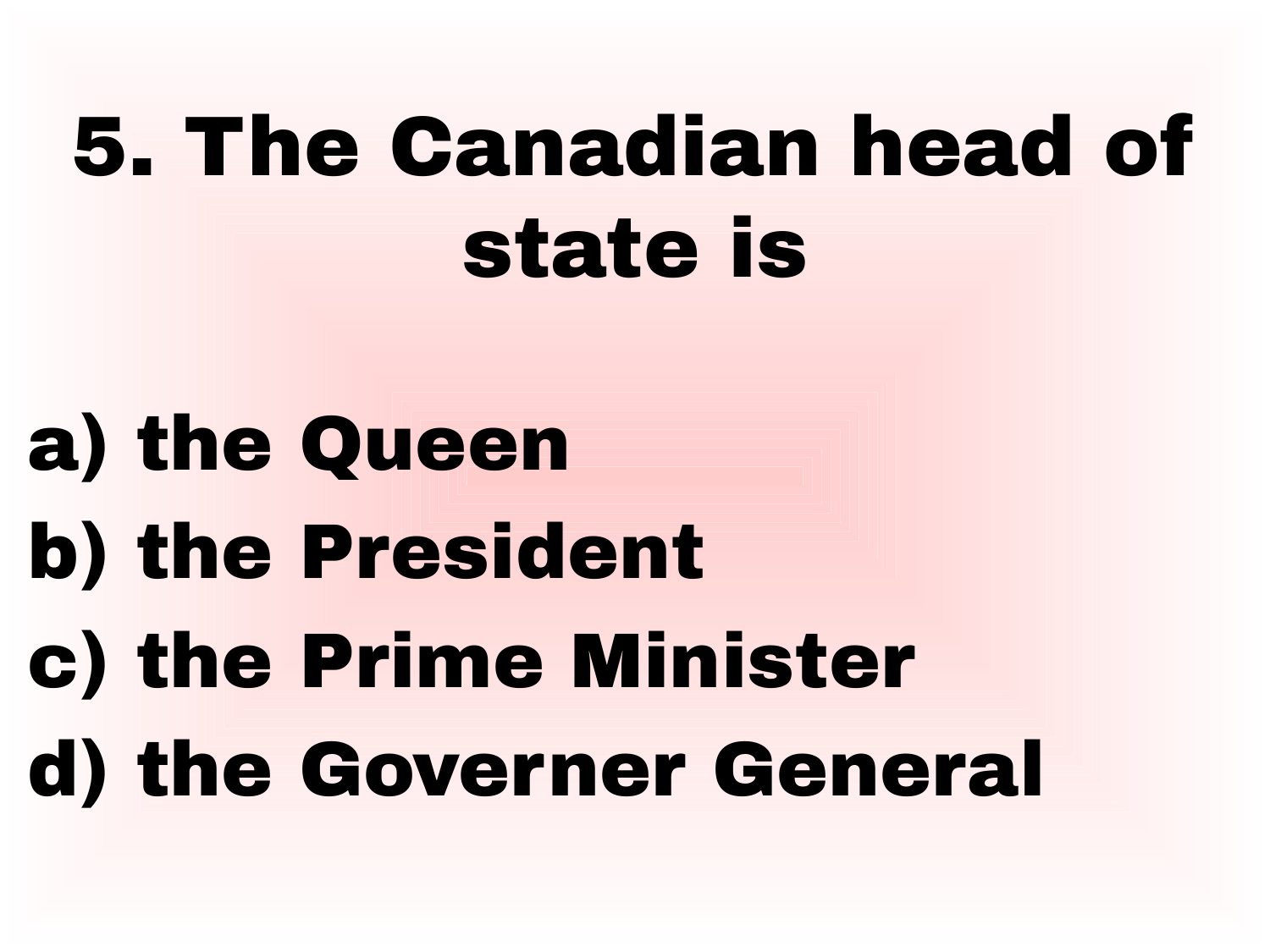

# 5. The Canadian head of state is
a) the Queen
b) the President
c) the Prime Minister
d) the Governer General